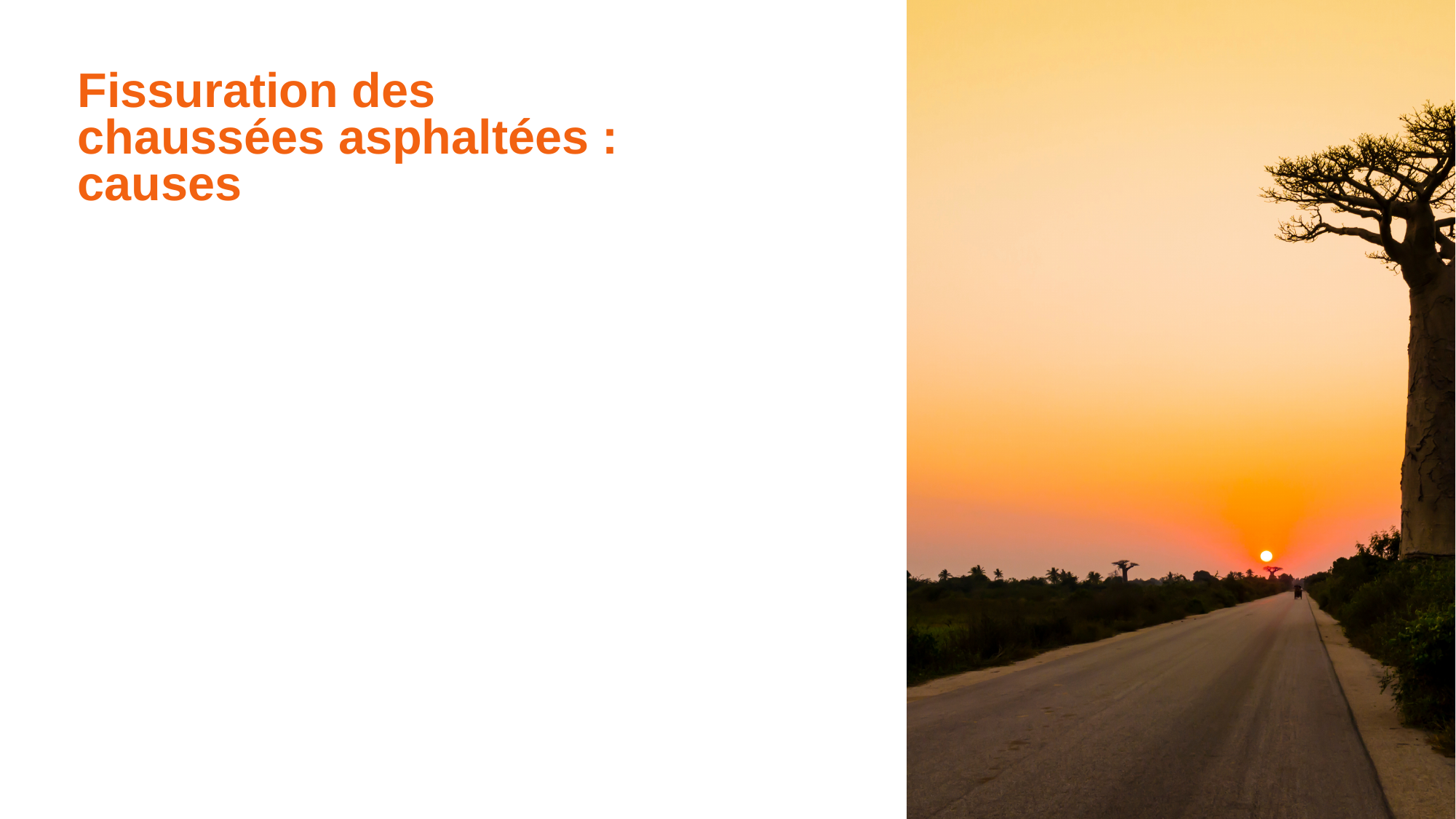

# Fissuration des chaussées asphaltées : causes